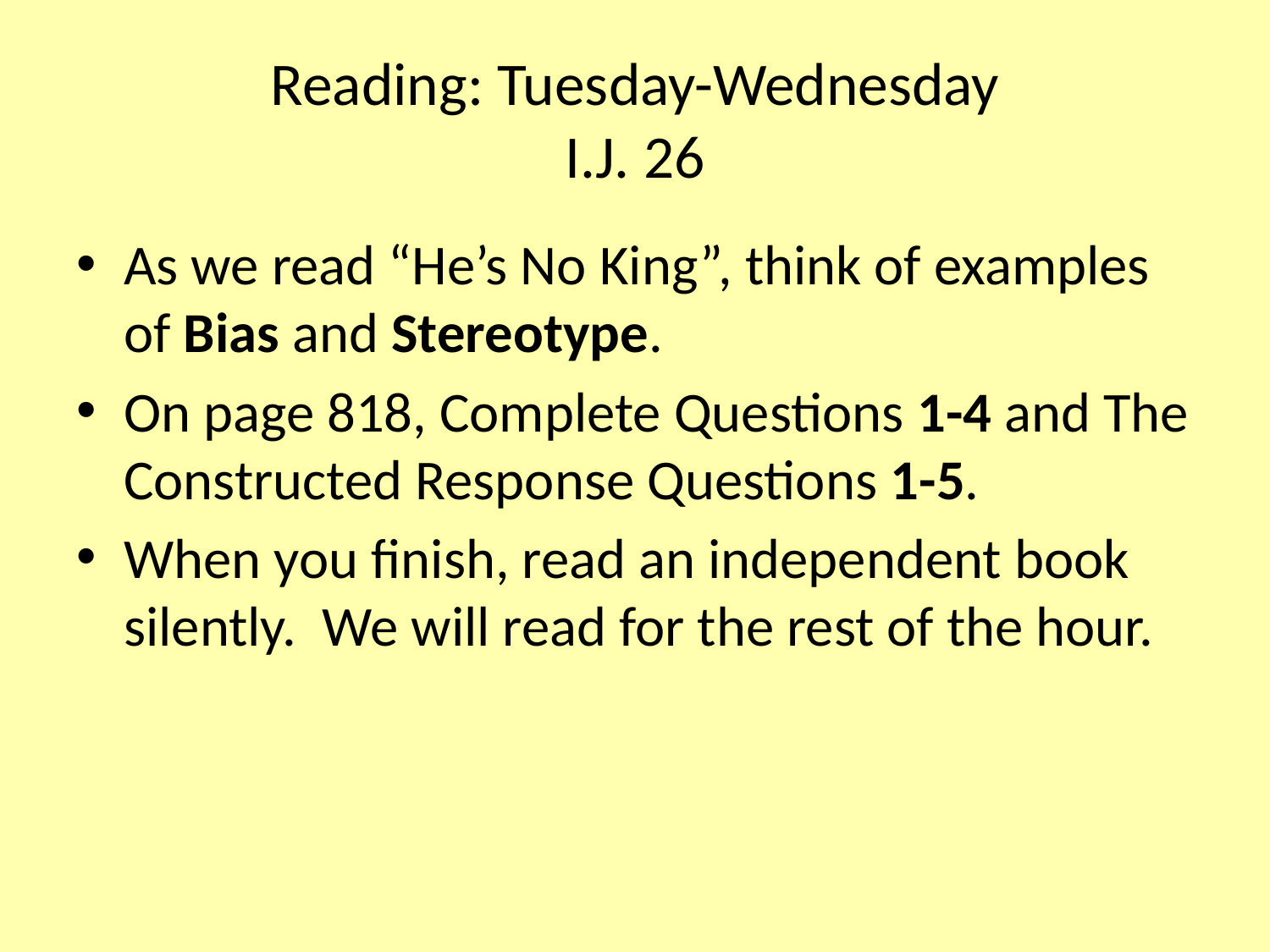

# Reading: Tuesday-Wednesday I.J. 26
As we read “He’s No King”, think of examples of Bias and Stereotype.
On page 818, Complete Questions 1-4 and The Constructed Response Questions 1-5.
When you finish, read an independent book silently.  We will read for the rest of the hour.